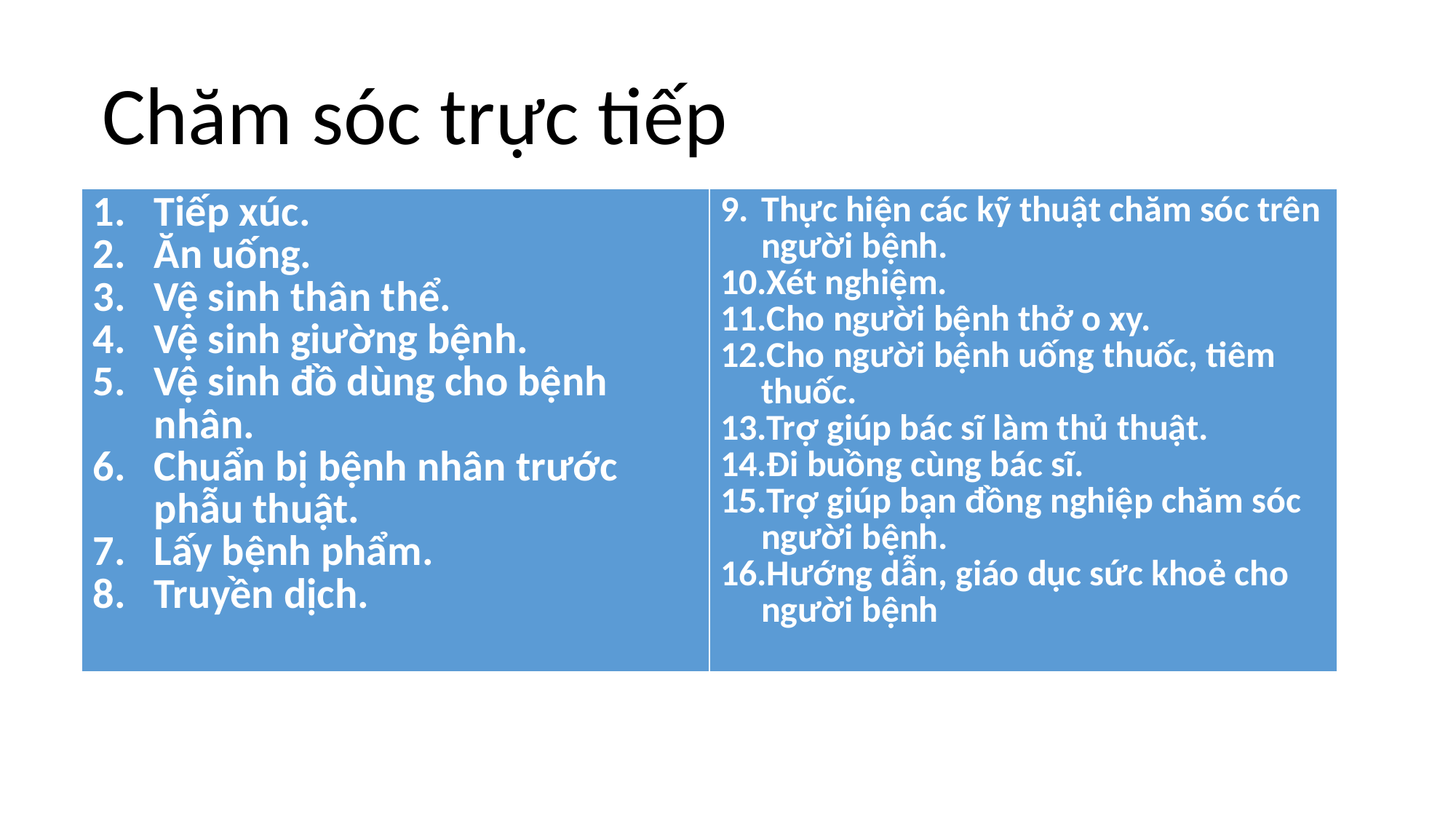

# Chăm sóc trực tiếp
| Tiếp xúc. Ăn uống. Vệ sinh thân thể. Vệ sinh giường bệnh. Vệ sinh đồ dùng cho bệnh nhân. Chuẩn bị bệnh nhân trước phẫu thuật. Lấy bệnh phẩm. Truyền dịch. | Thực hiện các kỹ thuật chăm sóc trên người bệnh. Xét nghiệm. Cho người bệnh thở o xy. Cho người bệnh uống thuốc, tiêm thuốc. Trợ giúp bác sĩ làm thủ thuật. Đi buồng cùng bác sĩ. Trợ giúp bạn đồng nghiệp chăm sóc người bệnh. Hướng dẫn, giáo dục sức khoẻ cho người bệnh |
| --- | --- |